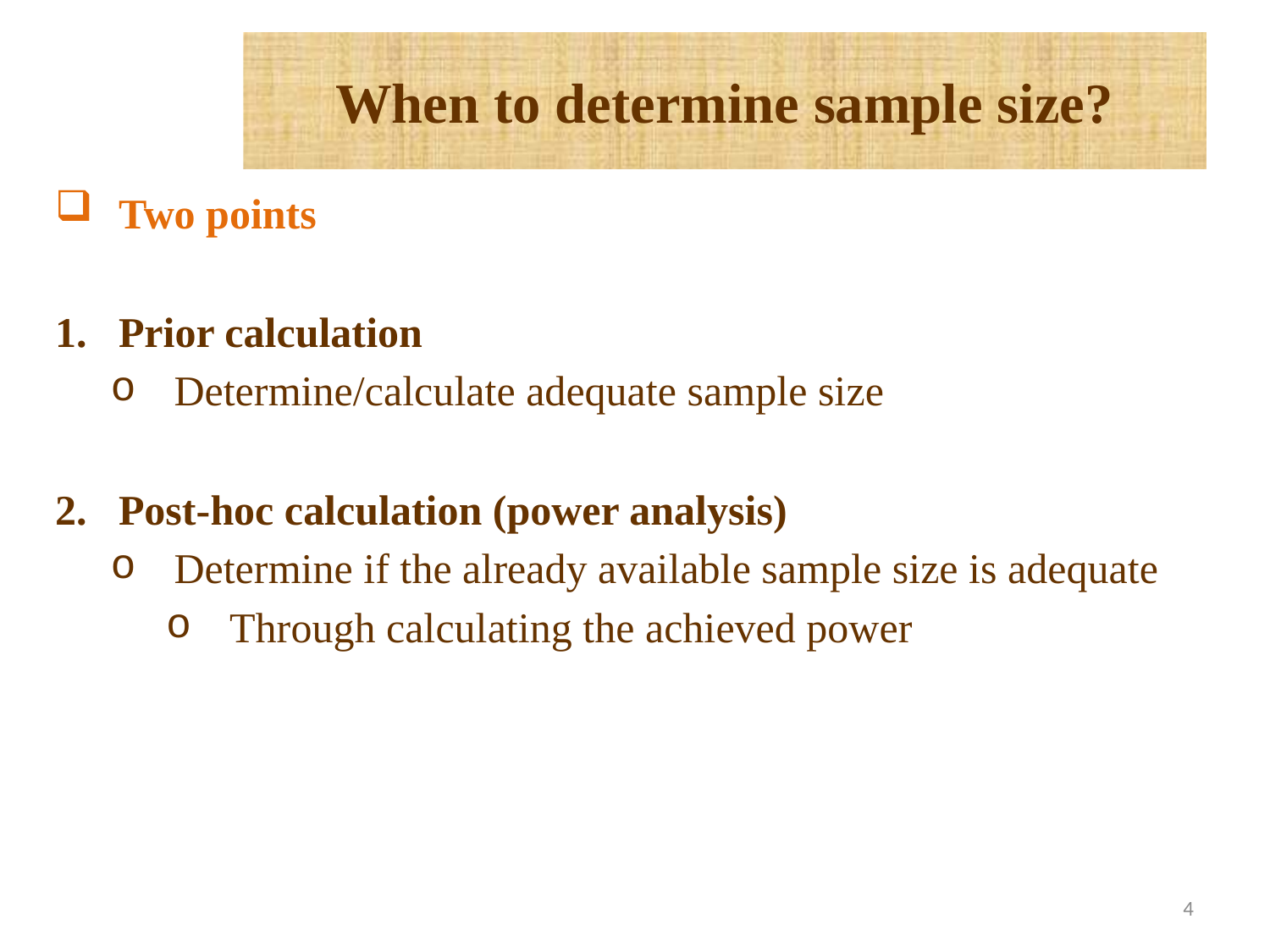

# When to determine sample size?
Two points

Prior calculation
Determine/calculate adequate sample size

Post-hoc calculation (power analysis)
Determine if the already available sample size is adequate
Through calculating the achieved power

4